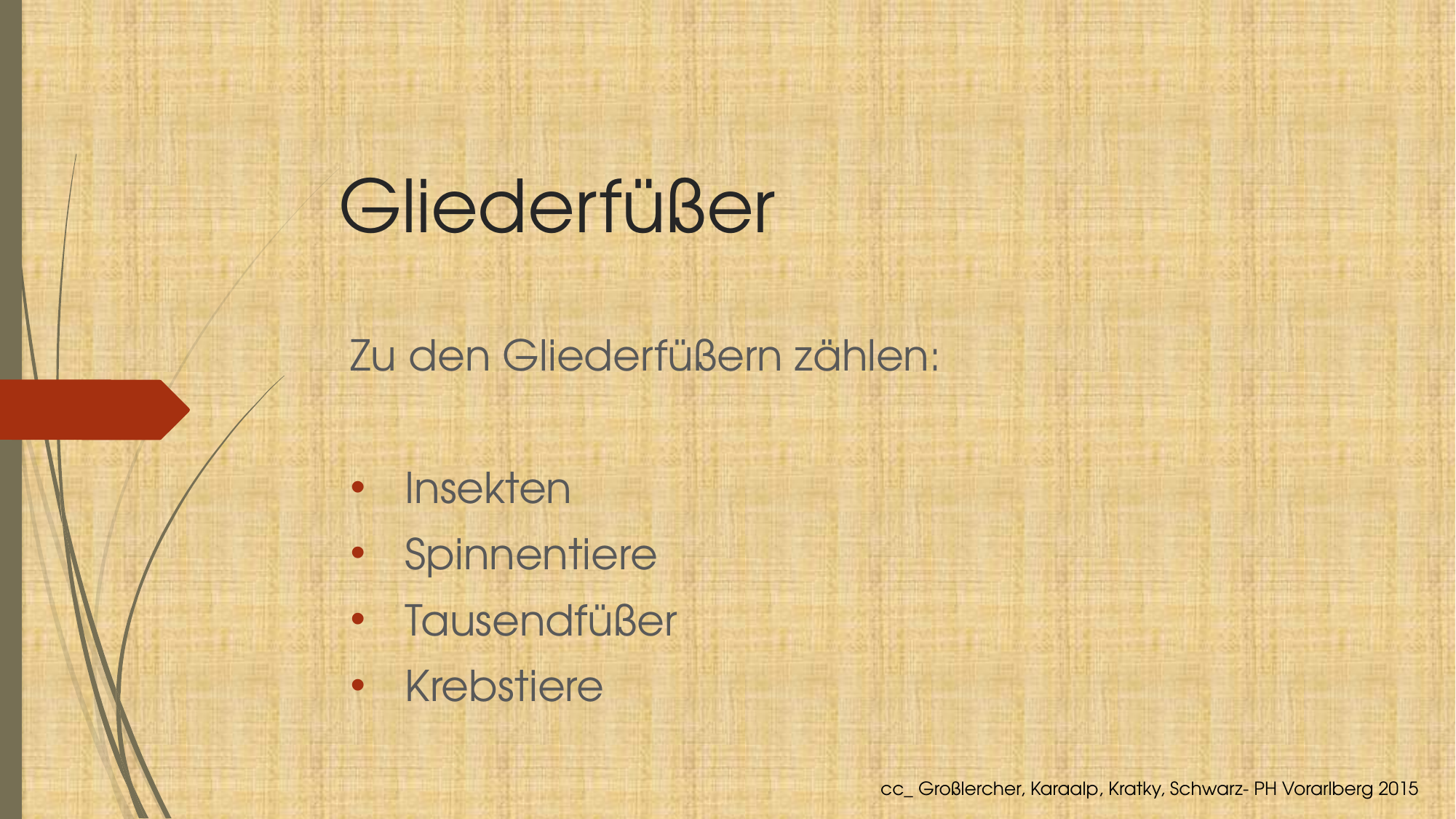

# Gliederfüßer
Zu den Gliederfüßern zählen:

Insekten
Spinnentiere
Tausendfüßer
Krebstiere
cc_ Großlercher, Karaalp, Kratky, Schwarz- PH Vorarlberg 2015